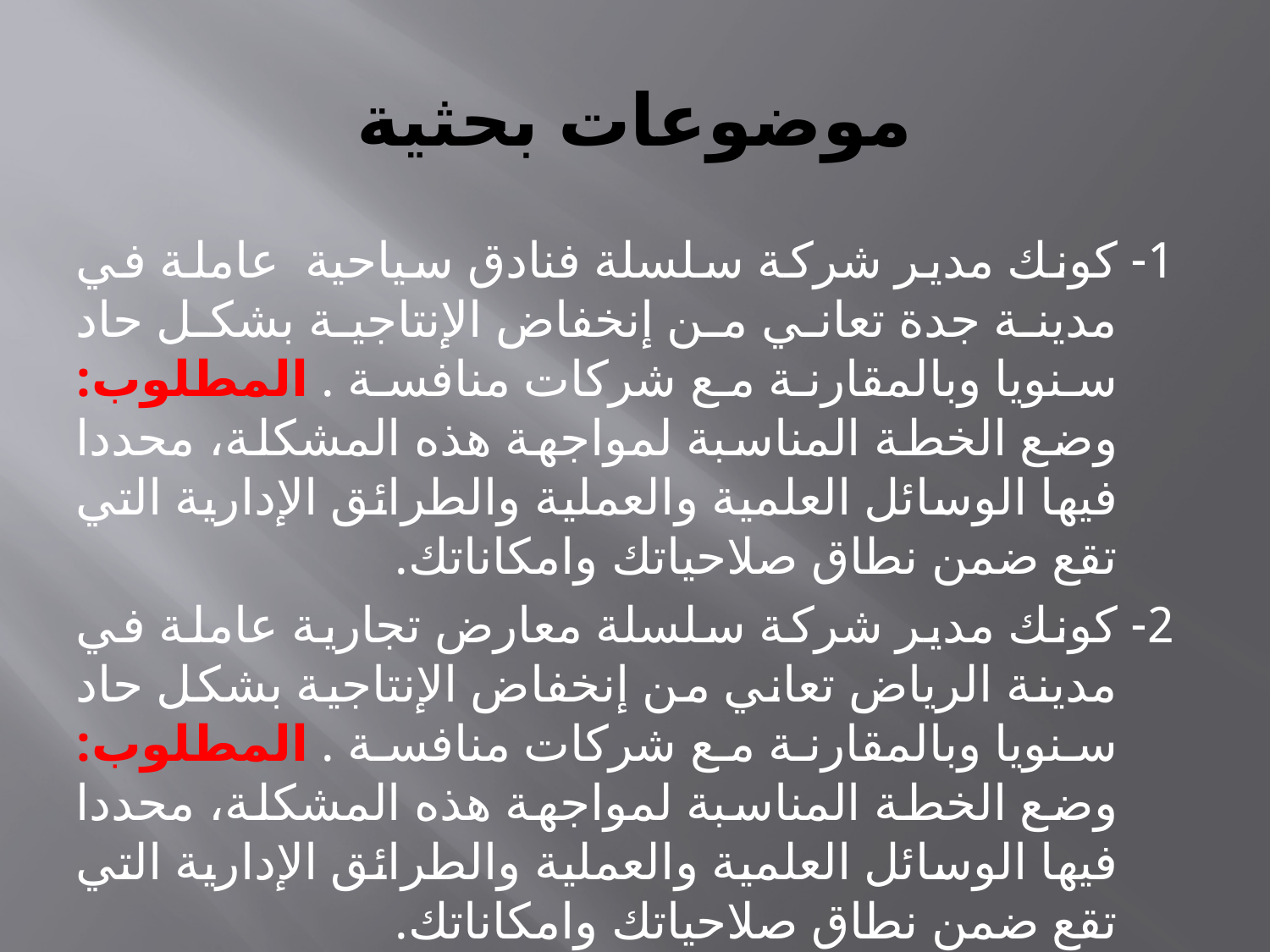

# موضوعات بحثية
1- كونك مدير شركة سلسلة فنادق سياحية  عاملة في مدينة جدة تعاني من إنخفاض الإنتاجية بشكل حاد سنويا وبالمقارنة مع شركات منافسة . المطلوب: وضع الخطة المناسبة لمواجهة هذه المشكلة، محددا فيها الوسائل العلمية والعملية والطرائق الإدارية التي تقع ضمن نطاق صلاحياتك وامكاناتك.
2- كونك مدير شركة سلسلة معارض تجارية عاملة في مدينة الرياض تعاني من إنخفاض الإنتاجية بشكل حاد سنويا وبالمقارنة مع شركات منافسة . المطلوب: وضع الخطة المناسبة لمواجهة هذه المشكلة، محددا فيها الوسائل العلمية والعملية والطرائق الإدارية التي تقع ضمن نطاق صلاحياتك وامكاناتك.